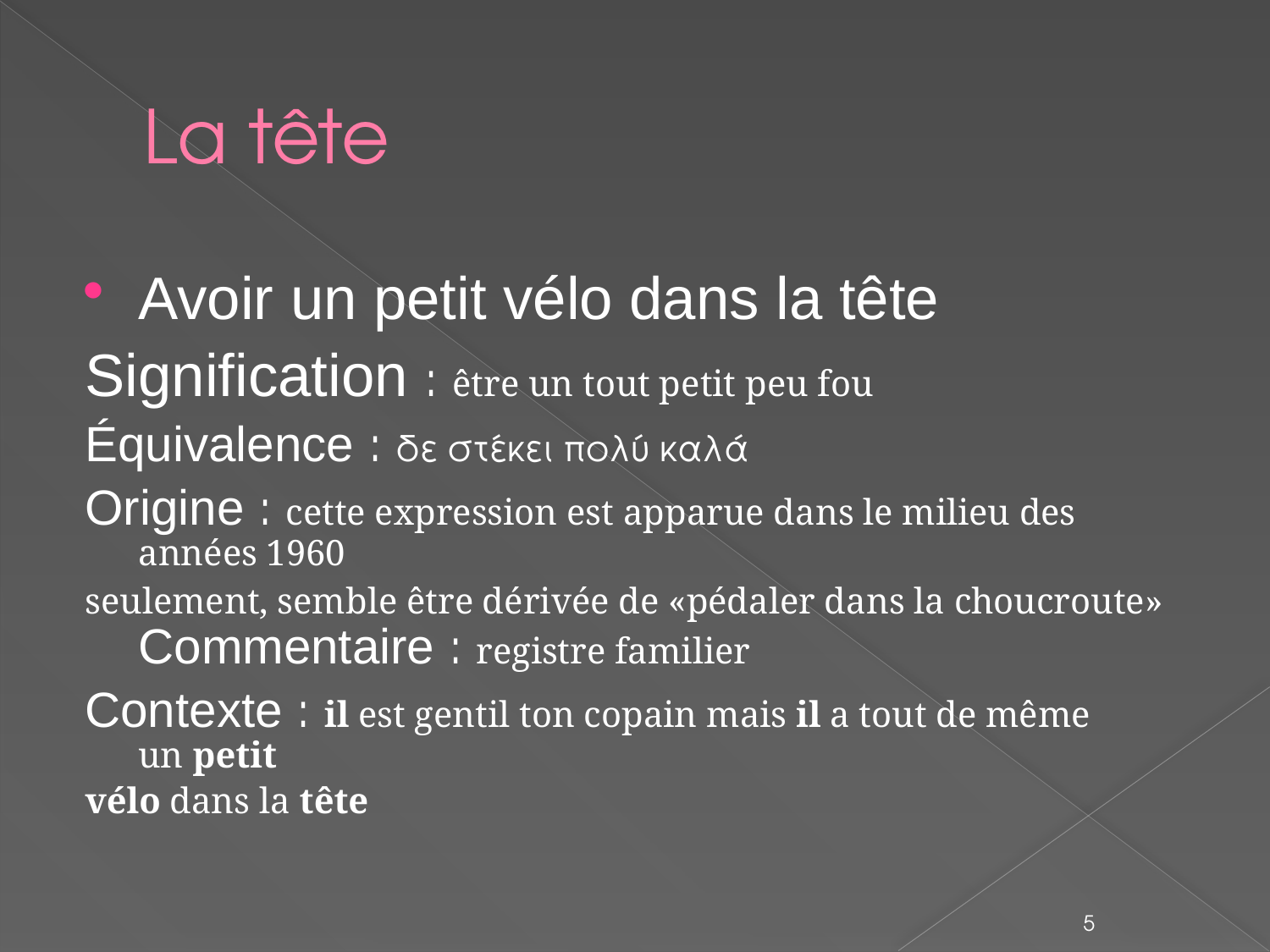

# La tête
Avoir un petit vélo dans la tête
Signification : être un tout petit peu fou
Équivalence : δε στέκει πολύ καλά
Origine : cette expression est apparue dans le milieu des années 1960
seulement, semble être dérivée de «pédaler dans la choucroute» Commentaire : registre familier
Contexte : il est gentil ton copain mais il a tout de même un petit
vélo dans la tête
5